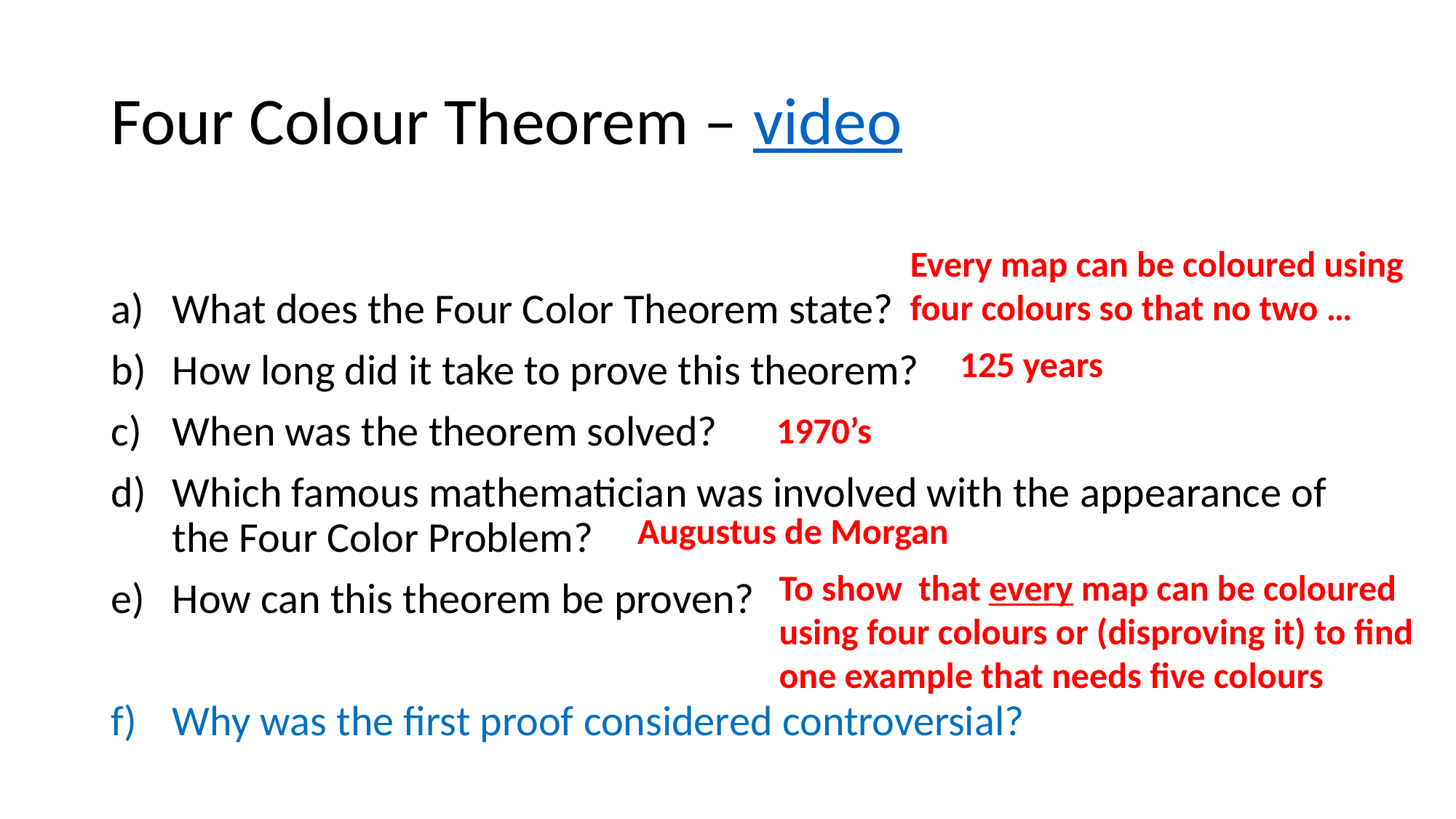

# Four Colour Theorem – video

What does the Four Color Theorem state?
How long did it take to prove this theorem?
When was the theorem solved?
Which famous mathematician was involved with the appearance of the Four Color Problem?
How can this theorem be proven?

Why was the first proof considered controversial?

Every map can be coloured using
four colours so that no two …
125 years
1970’s
Augustus de Morgan
To show  that every map can be coloured
using four colours or (disproving it) to find
one example that needs five colours